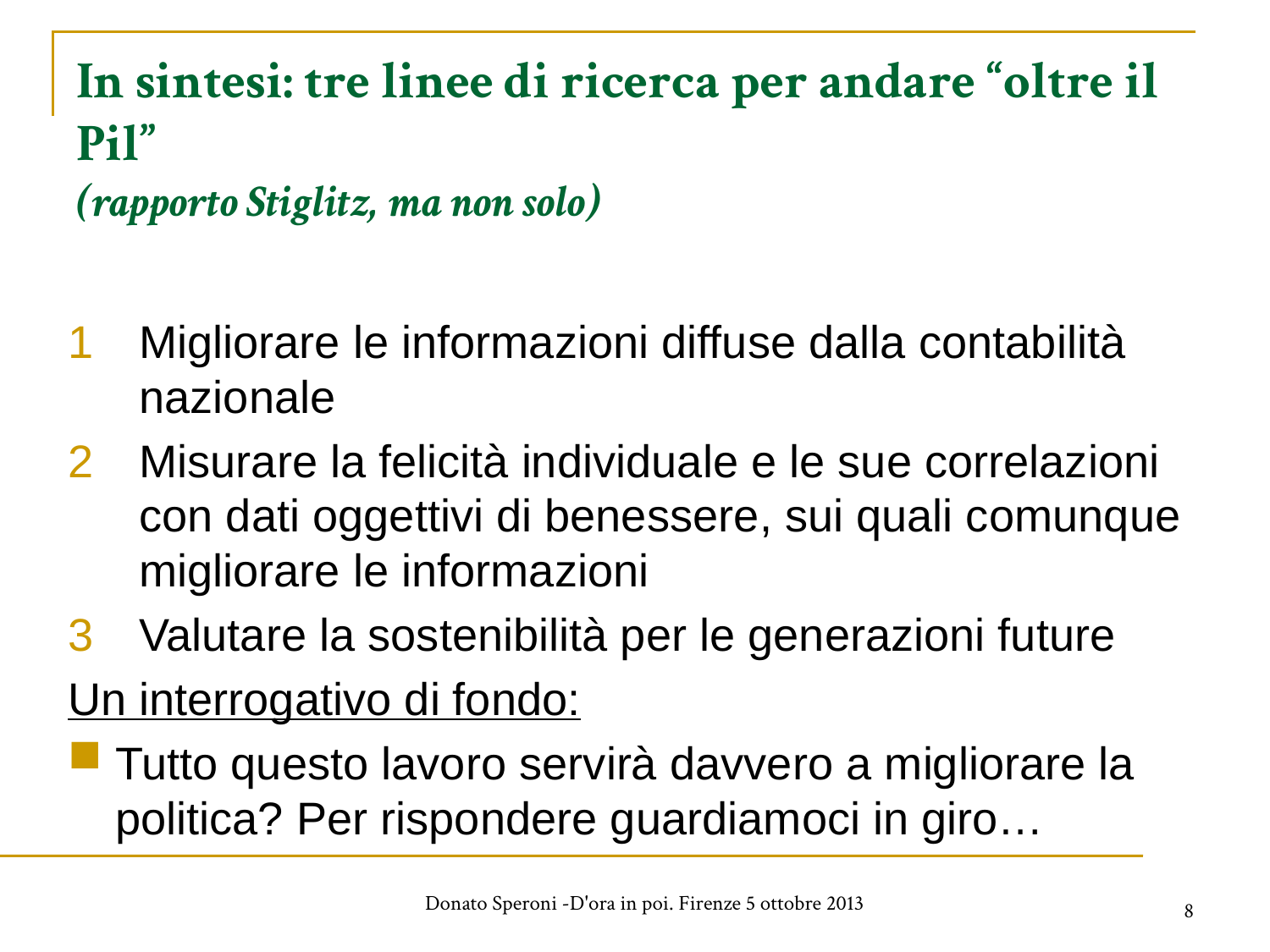

# In sintesi: tre linee di ricerca per andare “oltre il Pil” (rapporto Stiglitz, ma non solo)
Migliorare le informazioni diffuse dalla contabilità nazionale
Misurare la felicità individuale e le sue correlazioni con dati oggettivi di benessere, sui quali comunque migliorare le informazioni
Valutare la sostenibilità per le generazioni future
Un interrogativo di fondo:
Tutto questo lavoro servirà davvero a migliorare la politica? Per rispondere guardiamoci in giro…

8
Donato Speroni -D'ora in poi. Firenze 5 ottobre 2013